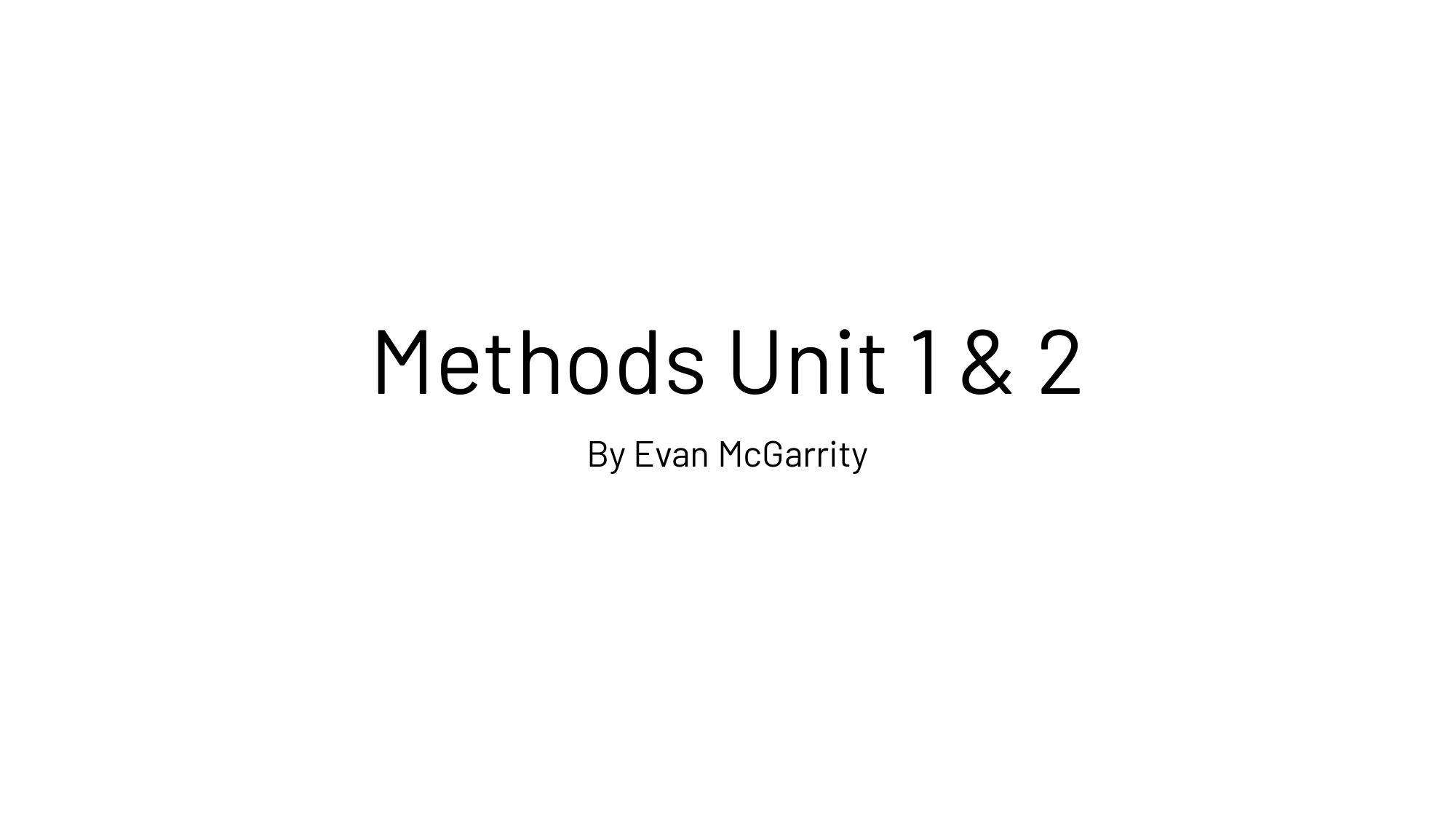

# Methods Unit 1 & 2
By Evan McGarrity